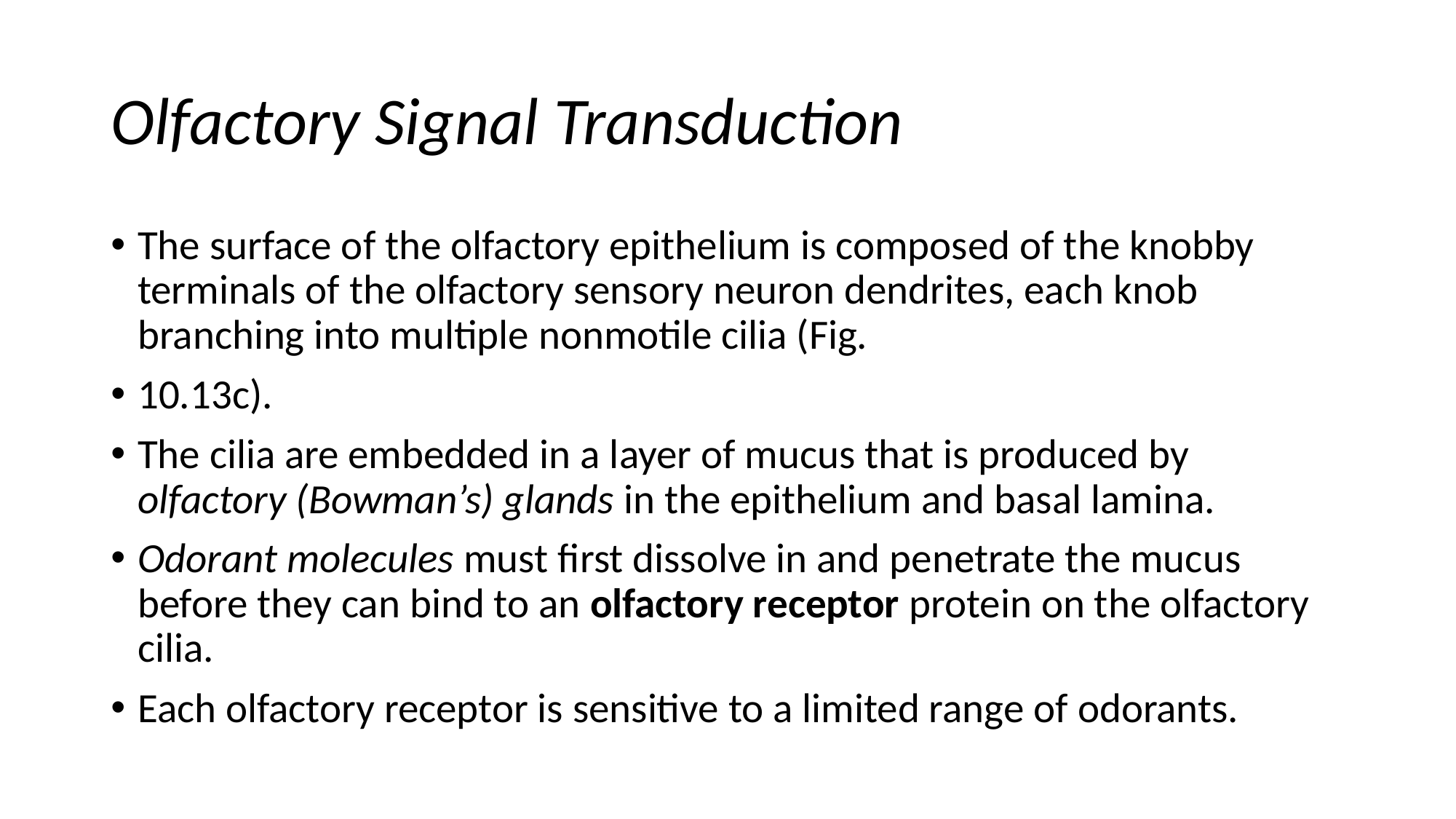

# Olfactory Signal Transduction
The surface of the olfactory epithelium is composed of the knobby terminals of the olfactory sensory neuron dendrites, each knob branching into multiple nonmotile cilia (Fig.
10.13c).
The cilia are embedded in a layer of mucus that is produced by olfactory (Bowman’s) glands in the epithelium and basal lamina.
Odorant molecules must first dissolve in and penetrate the mucus before they can bind to an olfactory receptor protein on the olfactory cilia.
Each olfactory receptor is sensitive to a limited range of odorants.